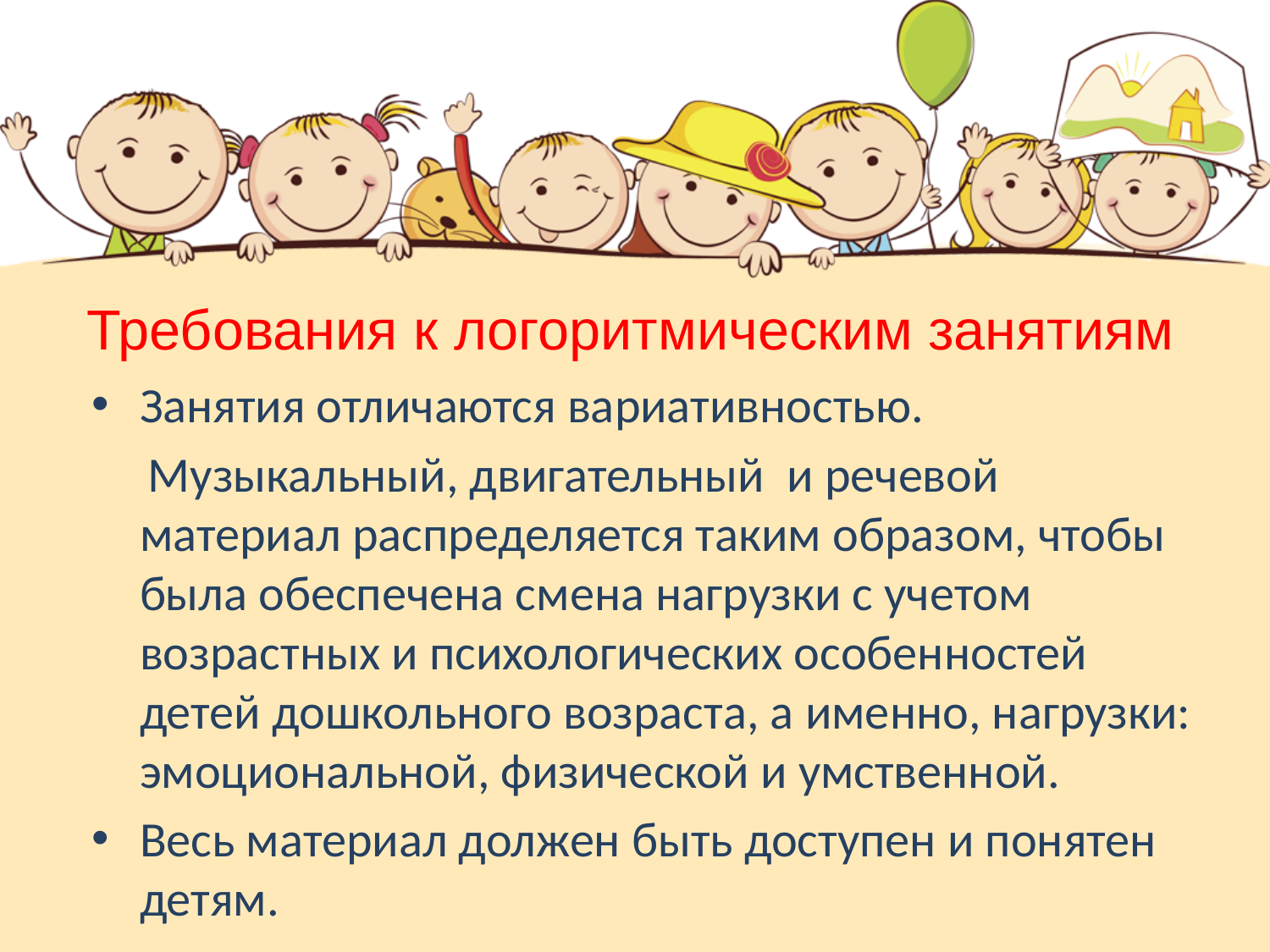

# Требования к логоритмическим занятиям
Занятия отличаются вариативностью.
     Музыкальный, двигательный  и речевой материал распределяется таким образом, чтобы была обеспечена смена нагрузки с учетом возрастных и психологических особенностей детей дошкольного возраста, а именно, нагрузки: эмоциональной, физической и умственной.
Весь материал должен быть доступен и понятен детям.